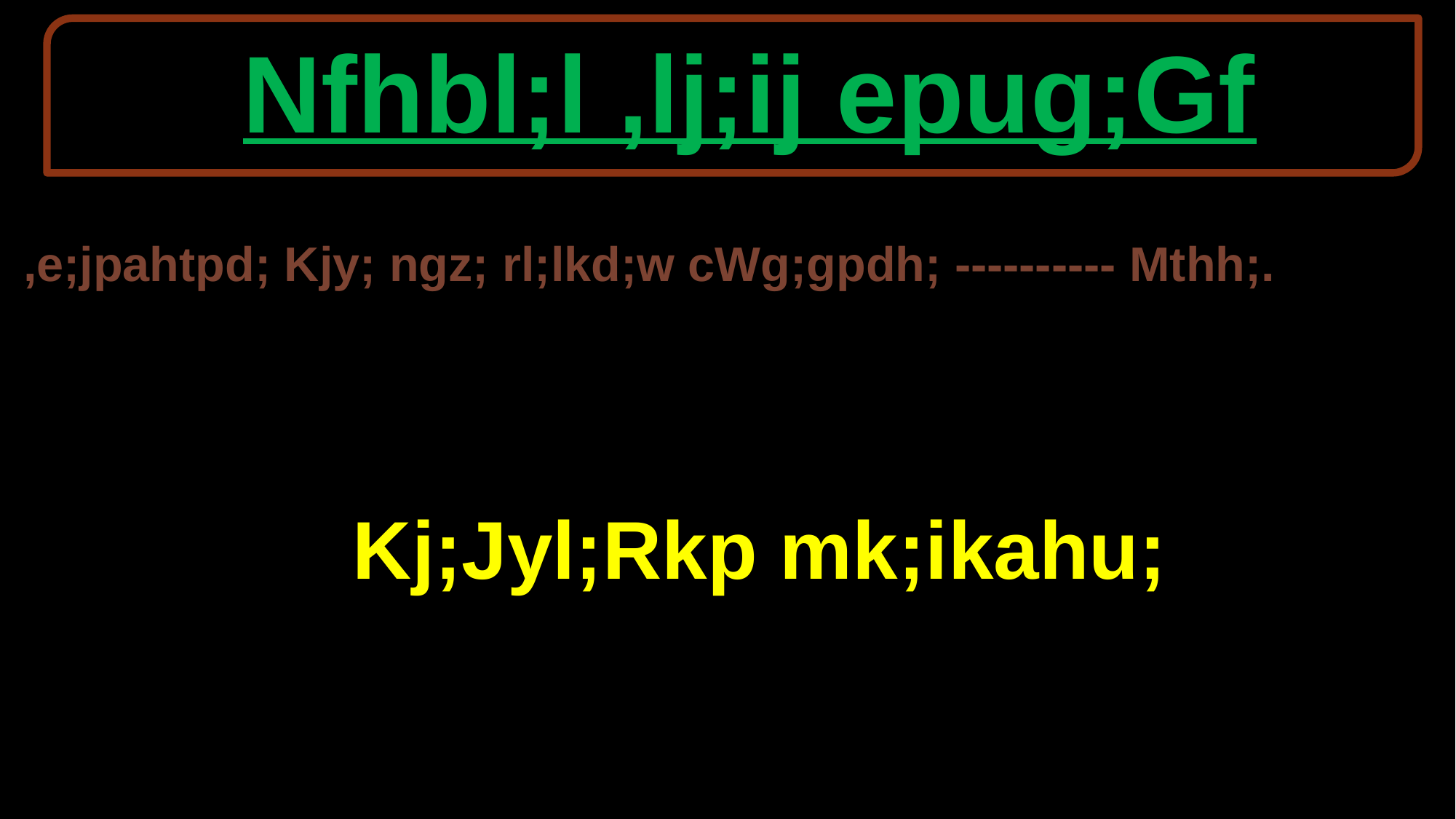

Nfhbl;l ,lj;ij epug;Gf
,e;jpahtpd; Kjy; ngz; rl;lkd;w cWg;gpdh; ---------- Mthh;.
Kj;Jyl;Rkp mk;ikahu;